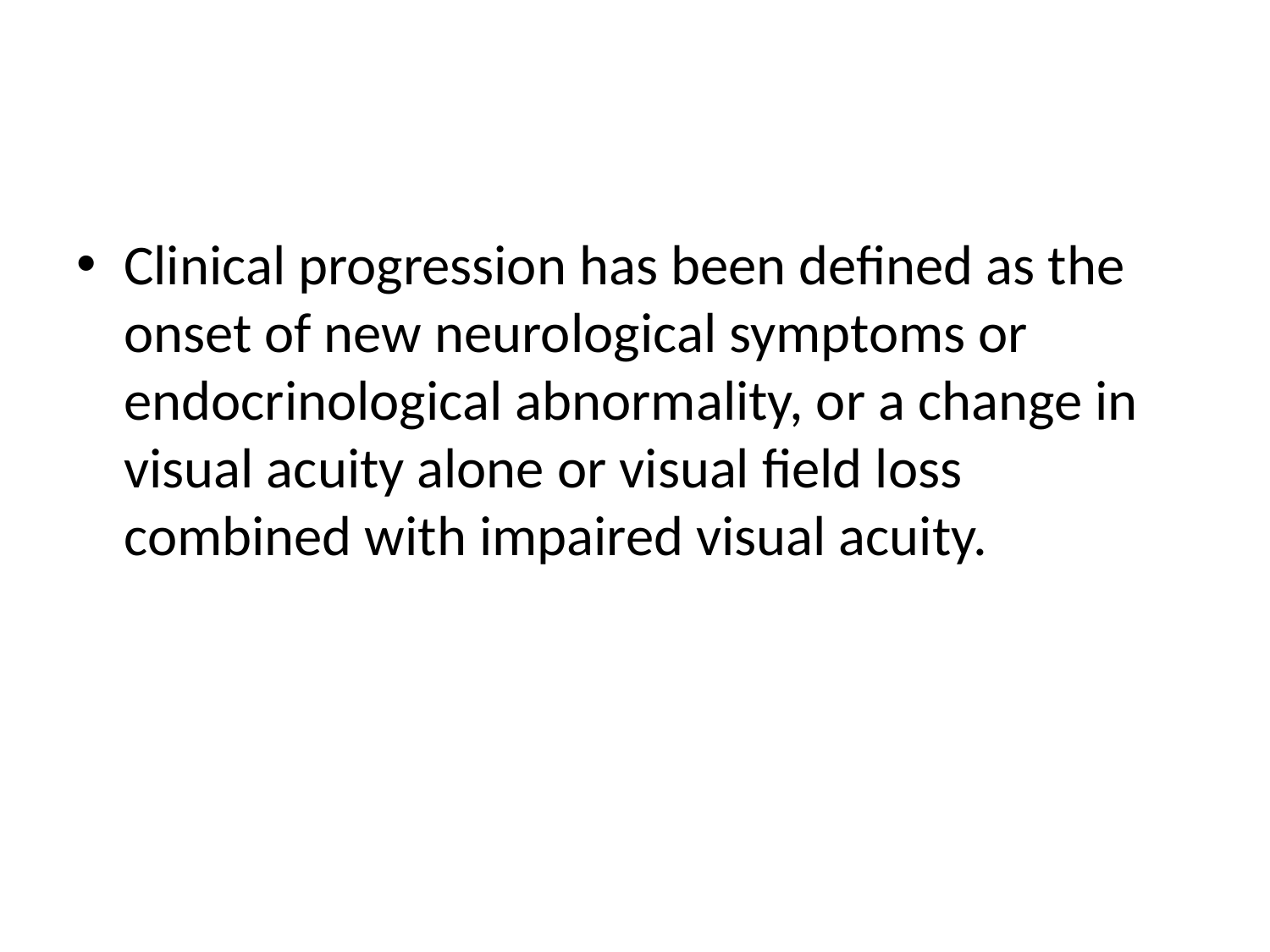

#
Clinical progression has been defined as the onset of new neurological symptoms or endocrinological abnormality, or a change in visual acuity alone or visual field loss combined with impaired visual acuity.